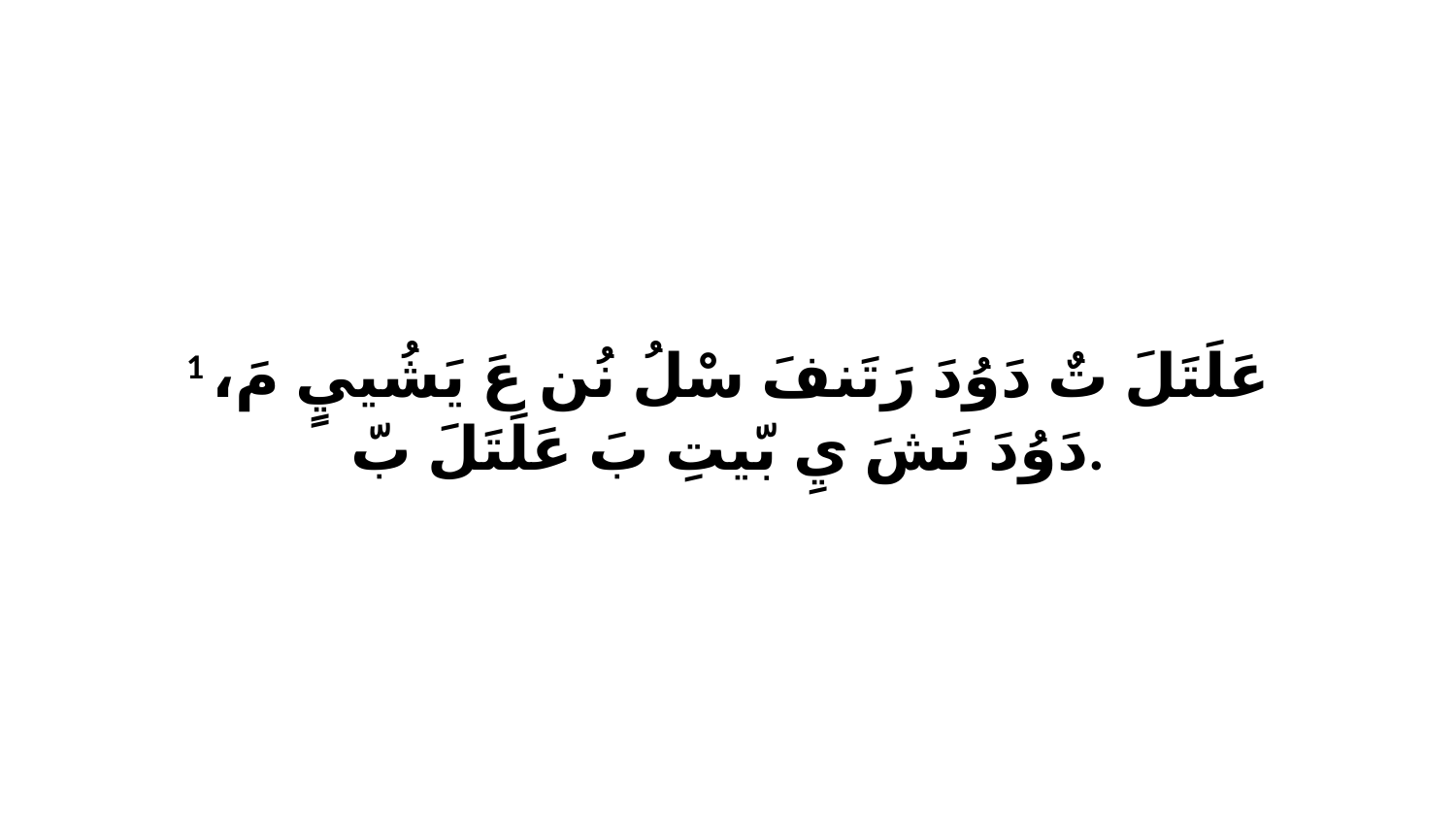

1 عَلَتَلَ تٌ دَوُدَ رَتَنفَ سْلُ نُن عَ يَشُييٍ مَ، دَوُدَ نَشَ يِ بّيتِ بَ عَلَتَلَ بّ.